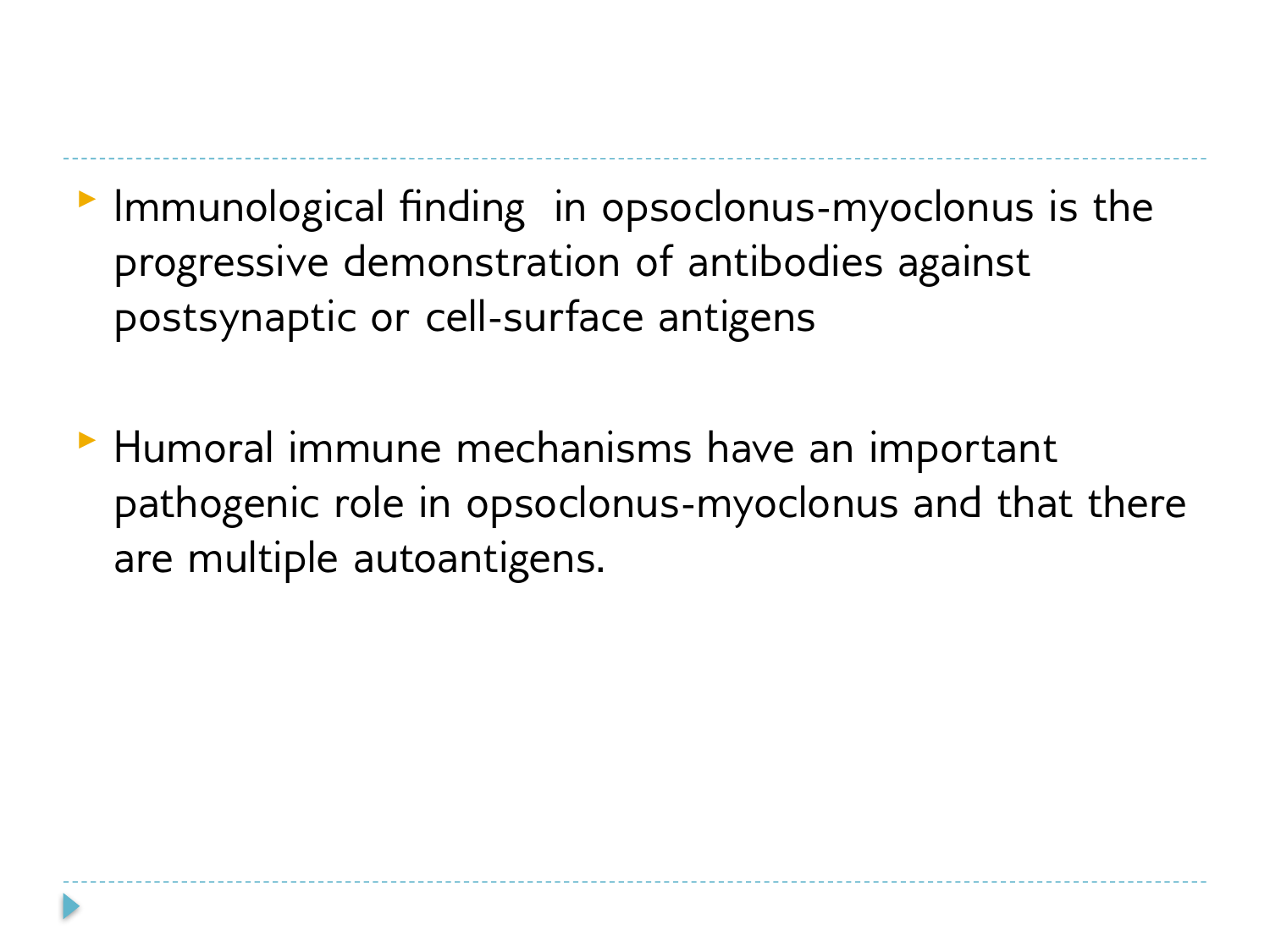

#
Immunological finding  in opsoclonus-myoclonus is the progressive demonstration of antibodies against postsynaptic or cell-surface antigens

Humoral immune mechanisms have an important pathogenic role in opsoclonus-myoclonus and that there are multiple autoantigens.